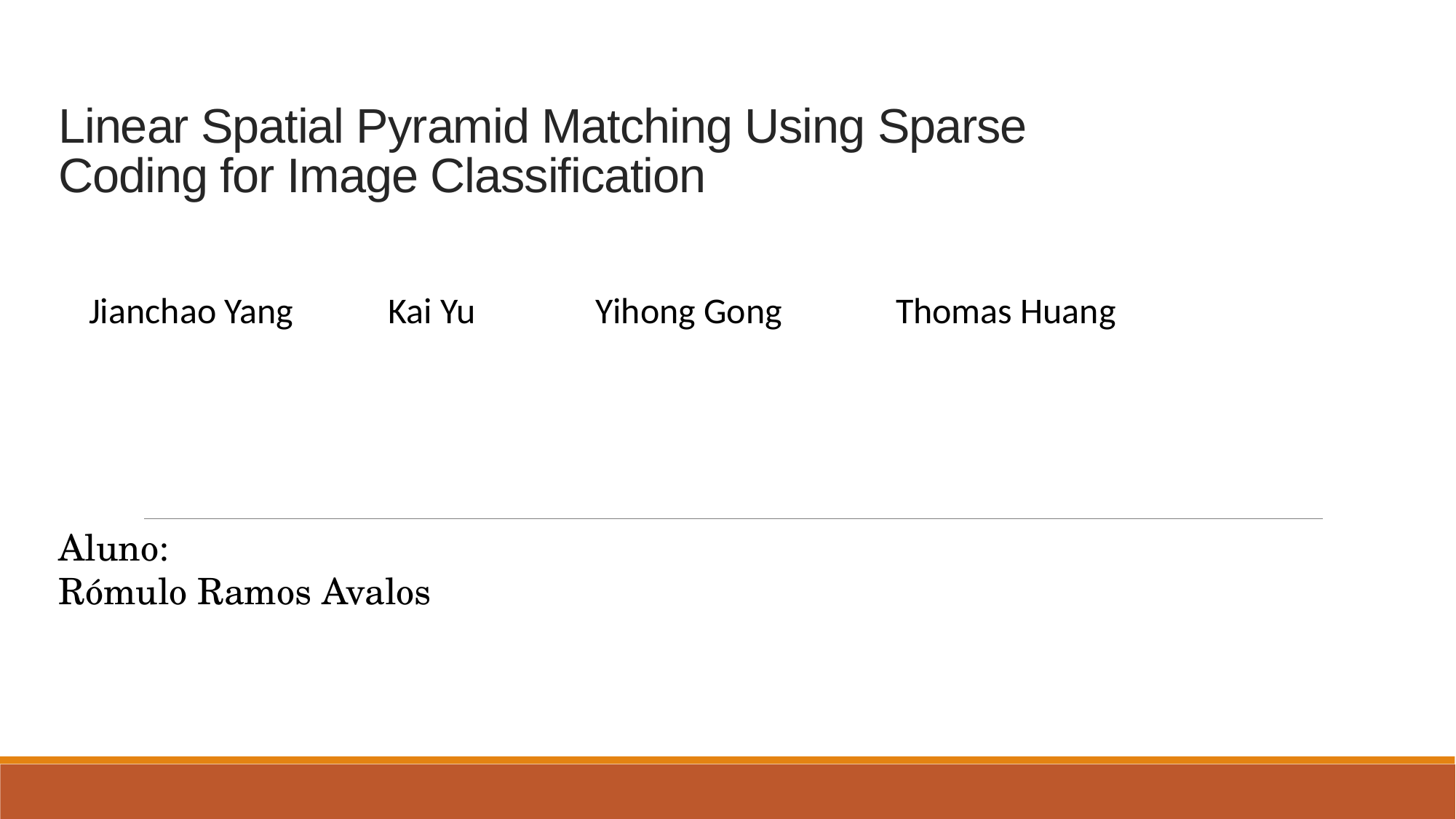

# Linear Spatial Pyramid Matching Using Sparse Coding for Image Classification
Kai Yu
Jianchao Yang
Yihong Gong
Thomas Huang

Aluno:
Rómulo Ramos Avalos